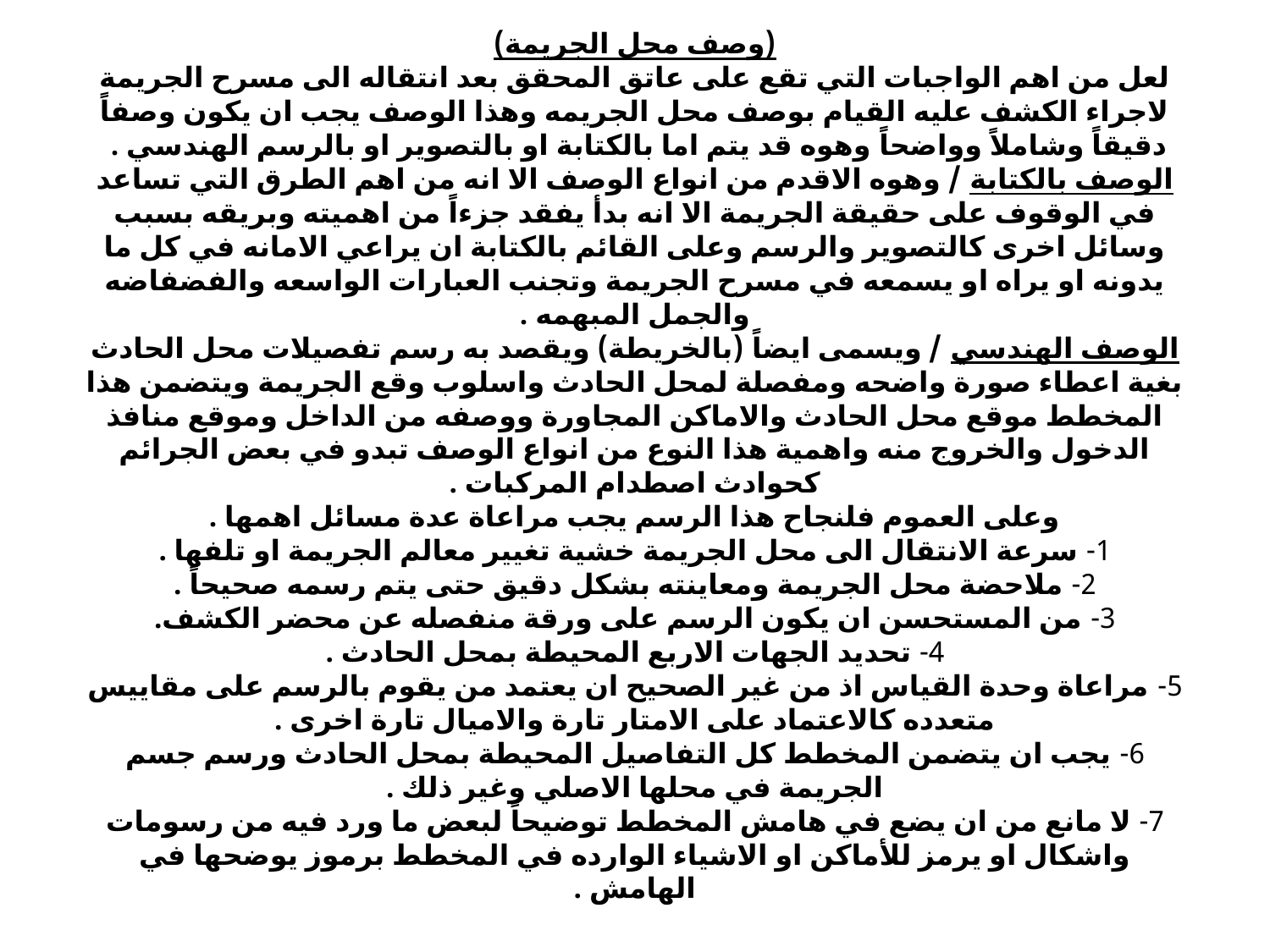

# (وصف محل الجريمة) لعل من اهم الواجبات التي تقع على عاتق المحقق بعد انتقاله الى مسرح الجريمة لاجراء الكشف عليه القيام بوصف محل الجريمه وهذا الوصف يجب ان يكون وصفاً دقيقاً وشاملاً وواضحاً وهوه قد يتم اما بالكتابة او بالتصوير او بالرسم الهندسي . الوصف بالكتابة / وهوه الاقدم من انواع الوصف الا انه من اهم الطرق التي تساعد في الوقوف على حقيقة الجريمة الا انه بدأ يفقد جزءاً من اهميته وبريقه بسبب وسائل اخرى كالتصوير والرسم وعلى القائم بالكتابة ان يراعي الامانه في كل ما يدونه او يراه او يسمعه في مسرح الجريمة وتجنب العبارات الواسعه والفضفاضه والجمل المبهمه . الوصف الهندسي / ويسمى ايضاً (بالخريطة) ويقصد به رسم تفصيلات محل الحادث بغية اعطاء صورة واضحه ومفصلة لمحل الحادث واسلوب وقع الجريمة ويتضمن هذا المخطط موقع محل الحادث والاماكن المجاورة ووصفه من الداخل وموقع منافذ الدخول والخروج منه واهمية هذا النوع من انواع الوصف تبدو في بعض الجرائم كحوادث اصطدام المركبات . وعلى العموم فلنجاح هذا الرسم يجب مراعاة عدة مسائل اهمها . 1- سرعة الانتقال الى محل الجريمة خشية تغيير معالم الجريمة او تلفها . 2- ملاحضة محل الجريمة ومعاينته بشكل دقيق حتى يتم رسمه صحيحاً . 3- من المستحسن ان يكون الرسم على ورقة منفصله عن محضر الكشف. 4- تحديد الجهات الاربع المحيطة بمحل الحادث . 5- مراعاة وحدة القياس اذ من غير الصحيح ان يعتمد من يقوم بالرسم على مقاييس متعدده كالاعتماد على الامتار تارة والاميال تارة اخرى . 6- يجب ان يتضمن المخطط كل التفاصيل المحيطة بمحل الحادث ورسم جسم الجريمة في محلها الاصلي وغير ذلك . 7- لا مانع من ان يضع في هامش المخطط توضيحاً لبعض ما ورد فيه من رسومات واشكال او يرمز للأماكن او الاشياء الوارده في المخطط برموز يوضحها في الهامش .